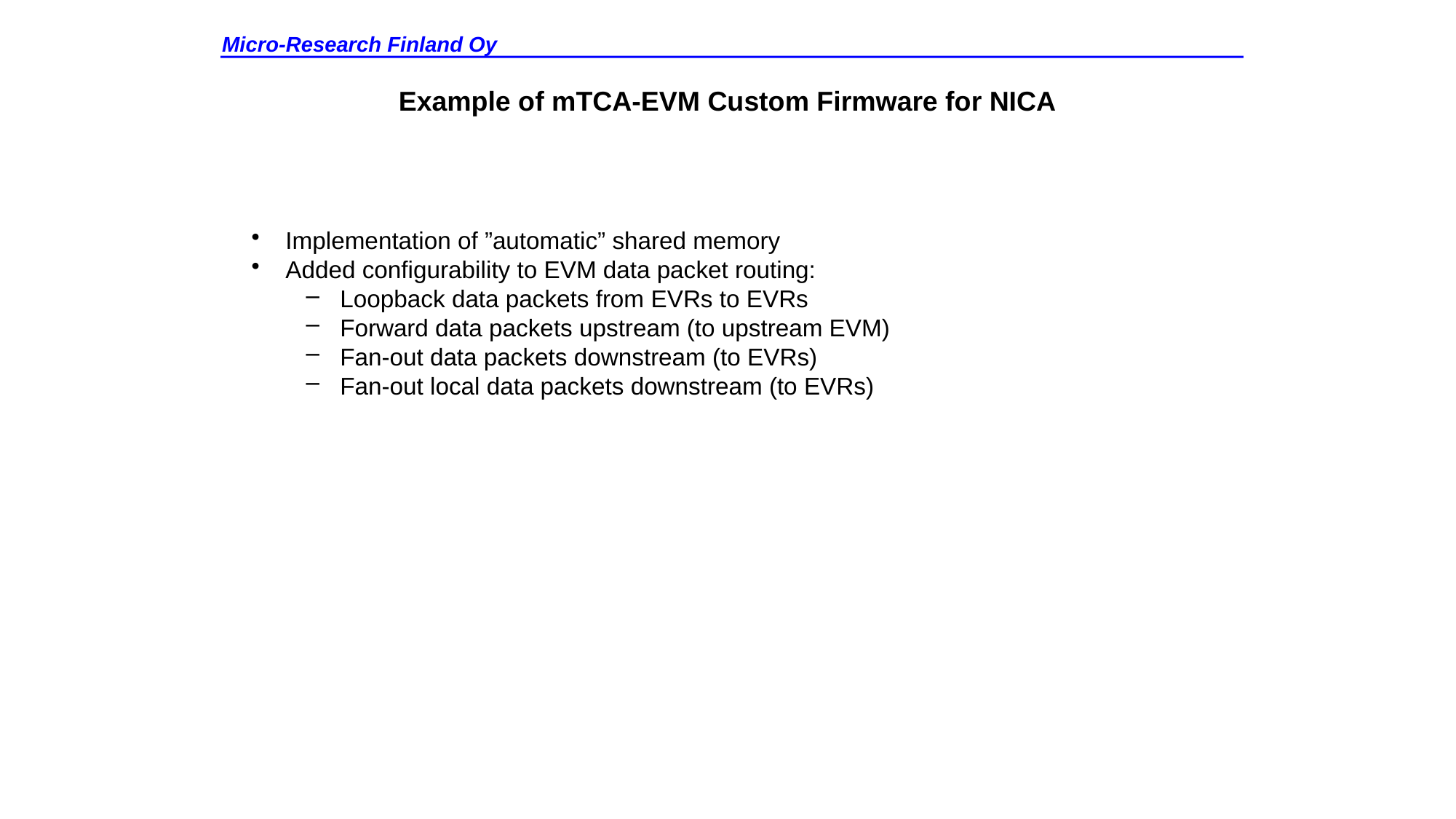

Micro-Research Finland Oy

Example of mTCA-EVM Custom Firmware for NICA
Implementation of ”automatic” shared memory
Added configurability to EVM data packet routing:
Loopback data packets from EVRs to EVRs
Forward data packets upstream (to upstream EVM)
Fan-out data packets downstream (to EVRs)
Fan-out local data packets downstream (to EVRs)